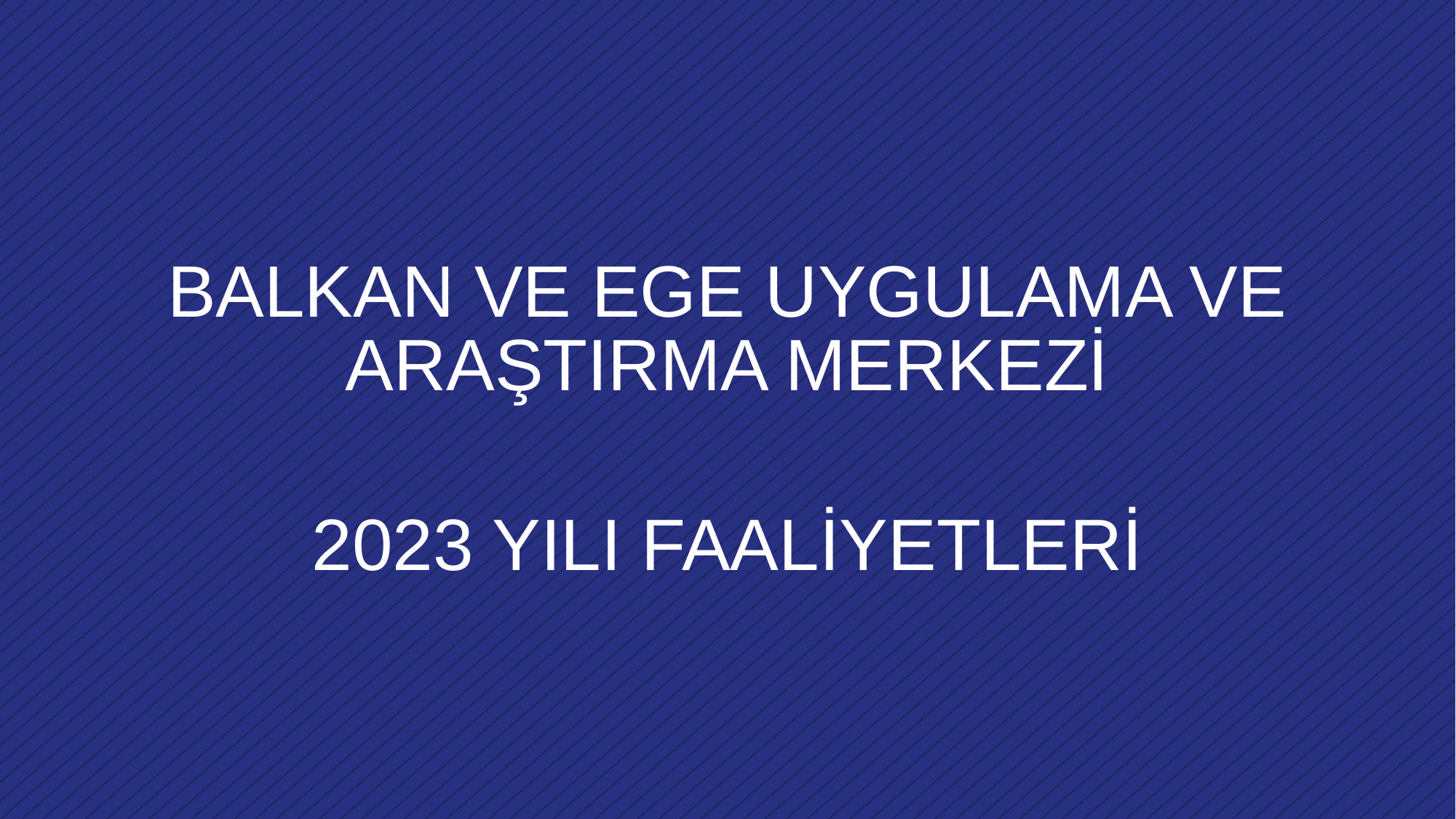

# BALKAN VE EGE UYGULAMA VE ARAŞTIRMA MERKEZİ
2023 YILI FAALİYETLERİ